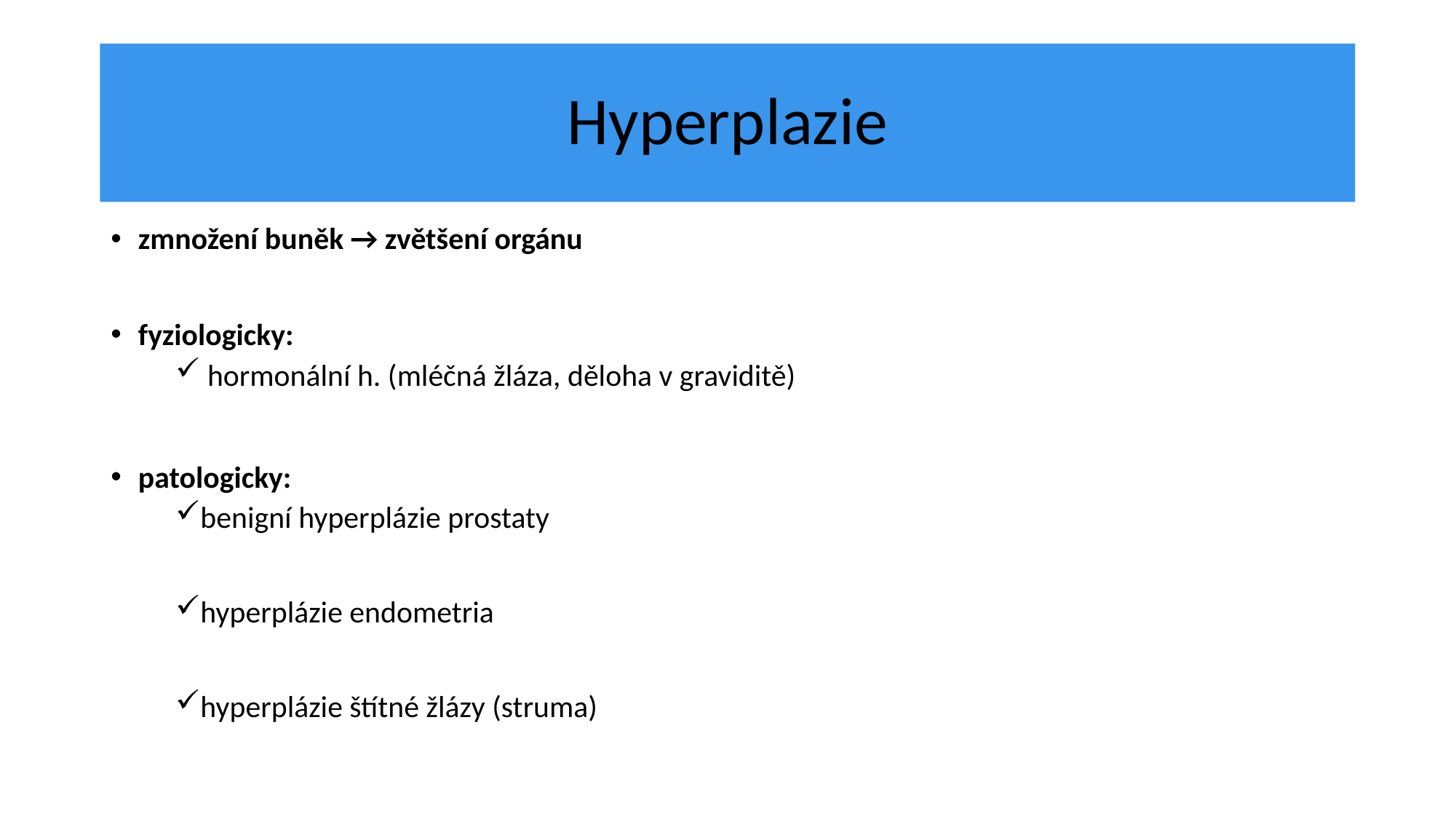

# Hyperplazie
zmnožení buněk → zvětšení orgánu

fyziologicky:
 hormonální h. (mléčná žláza, děloha v graviditě)

patologicky:
benigní hyperplázie prostaty

hyperplázie endometria

hyperplázie štítné žlázy (struma)